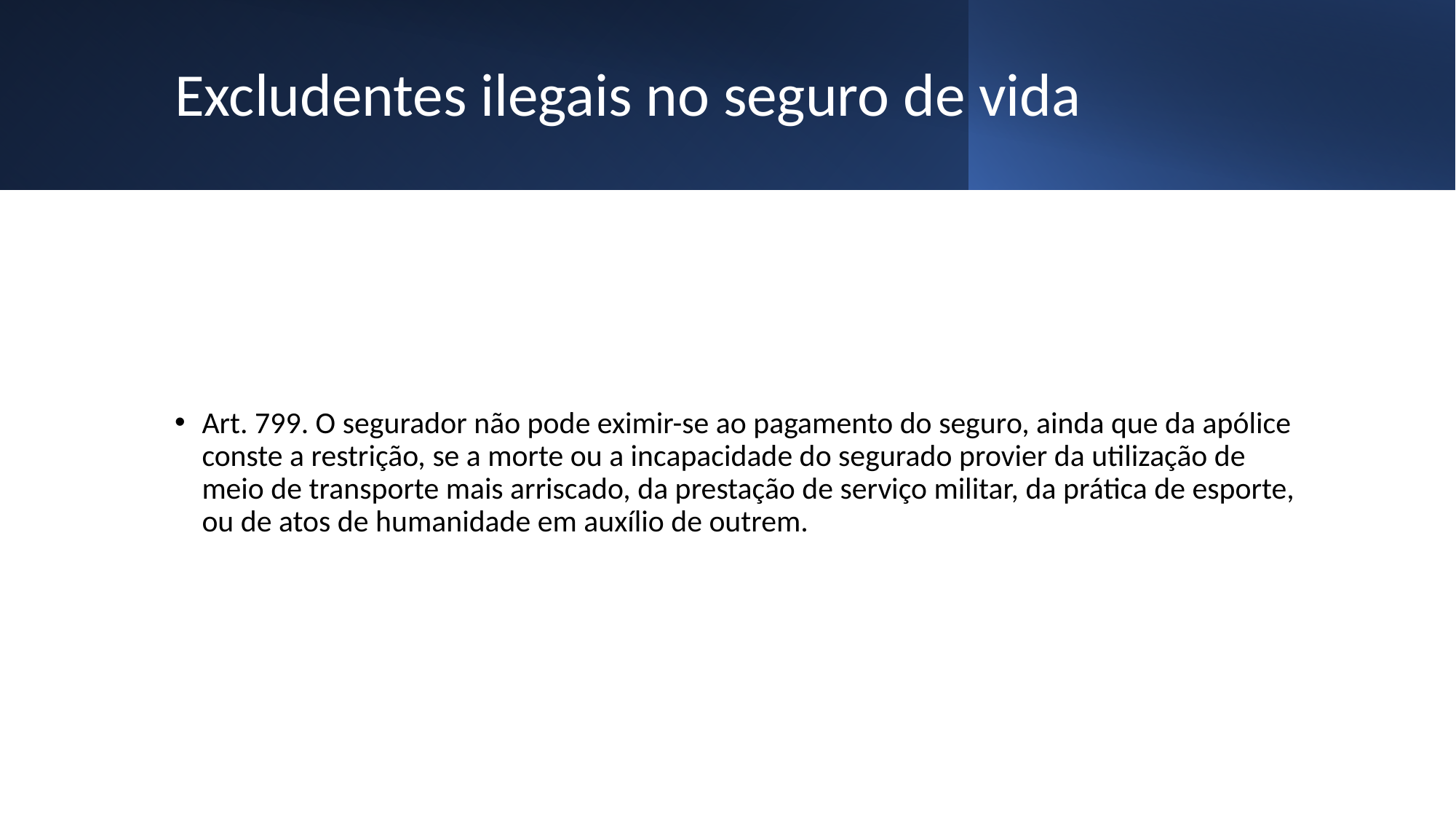

# Excludentes ilegais no seguro de vida
Art. 799. O segurador não pode eximir-se ao pagamento do seguro, ainda que da apólice conste a restrição, se a morte ou a incapacidade do segurado provier da utilização de meio de transporte mais arriscado, da prestação de serviço militar, da prática de esporte, ou de atos de humanidade em auxílio de outrem.